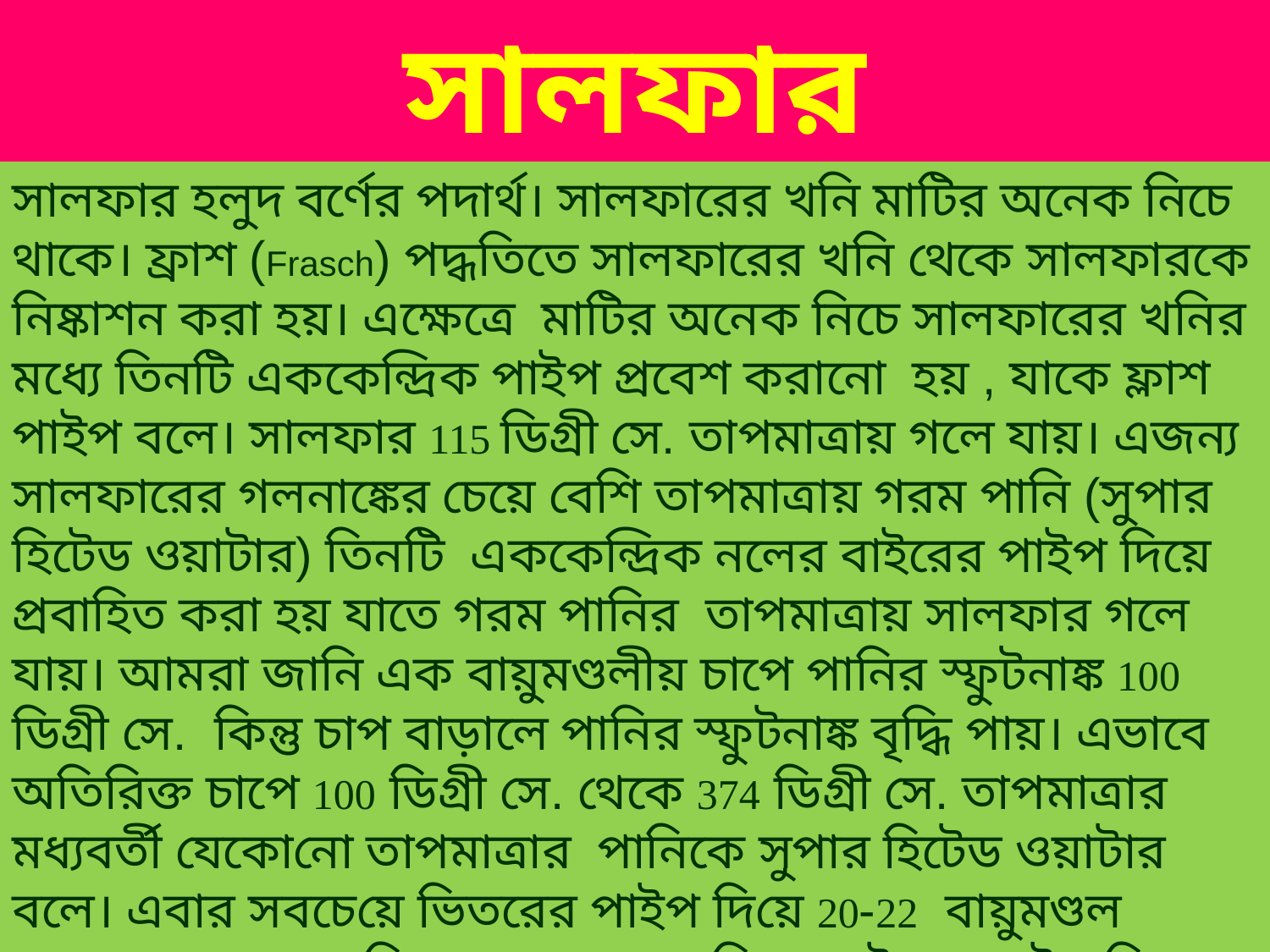

সালফার
সালফার হলুদ বর্ণের পদার্থ। সালফারের খনি মাটির অনেক নিচে থাকে। ফ্রাশ (Frasch) পদ্ধতিতে সালফারের খনি থেকে সালফারকে নিষ্কাশন করা হয়। এক্ষেত্রে  মাটির অনেক নিচে সালফারের খনির মধ্যে তিনটি এককেন্দ্রিক পাইপ প্রবেশ করানো  হয় , যাকে ফ্লাশ পাইপ বলে। সালফার 115 ডিগ্রী সে. তাপমাত্রায় গলে যায়। এজন্য সালফারের গলনাঙ্কের চেয়ে বেশি তাপমাত্রায় গরম পানি (সুপার হিটেড ওয়াটার) তিনটি  এককেন্দ্রিক নলের বাইরের পাইপ দিয়ে প্রবাহিত করা হয় যাতে গরম পানির  তাপমাত্রায় সালফার গলে যায়। আমরা জানি এক বায়ুমণ্ডলীয় চাপে পানির স্ফুটনাঙ্ক 100 ডিগ্রী সে.  কিন্তু চাপ বাড়ালে পানির স্ফুটনাঙ্ক বৃদ্ধি পায়। এভাবে অতিরিক্ত চাপে 100 ডিগ্রী সে. থেকে 374 ডিগ্রী সে. তাপমাত্রার মধ্যবর্তী যেকোনো তাপমাত্রার  পানিকে সুপার হিটেড ওয়াটার বলে। এবার সবচেয়ে ভিতরের পাইপ দিয়ে 20-22  বায়ুমণ্ডল চাপের বাতাস প্রবাহিত করা হয়। একদিকে বাইরের পাইপ দিয়ে গরম  পানির চাপে এবং সবচেয়ে ভিতরের পাইপ দিয়ে বাতাসের চাপে গলিত সালফার  মাঝের পাইপ দিয়ে মাটির উপরে উঠে এসে বাইরের পাত্রে জমা হয়।